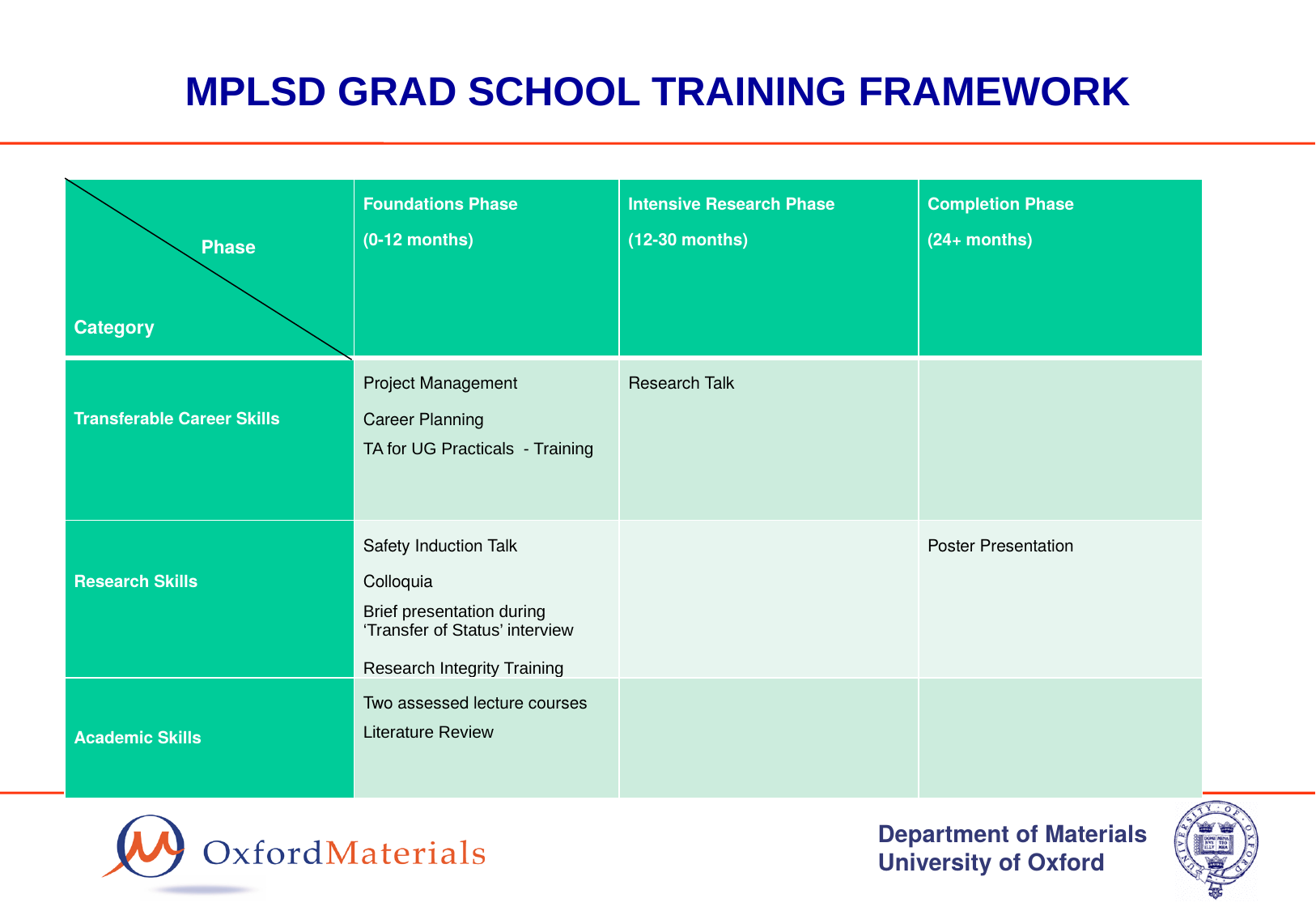

# MPLSD GRAD SCHOOL TRAINING FRAMEWORK
| Phase Category | Foundations Phase (0-12 months) | Intensive Research Phase (12-30 months) | Completion Phase (24+ months) |
| --- | --- | --- | --- |
| Transferable Career Skills | Project Management Career Planning TA for UG Practicals - Training | Research Talk |  |
| Research Skills | Safety Induction Talk Colloquia Brief presentation during ‘Transfer of Status’ interview Research Integrity Training |  | Poster Presentation |
| Academic Skills | Two assessed lecture courses Literature Review |  |  |